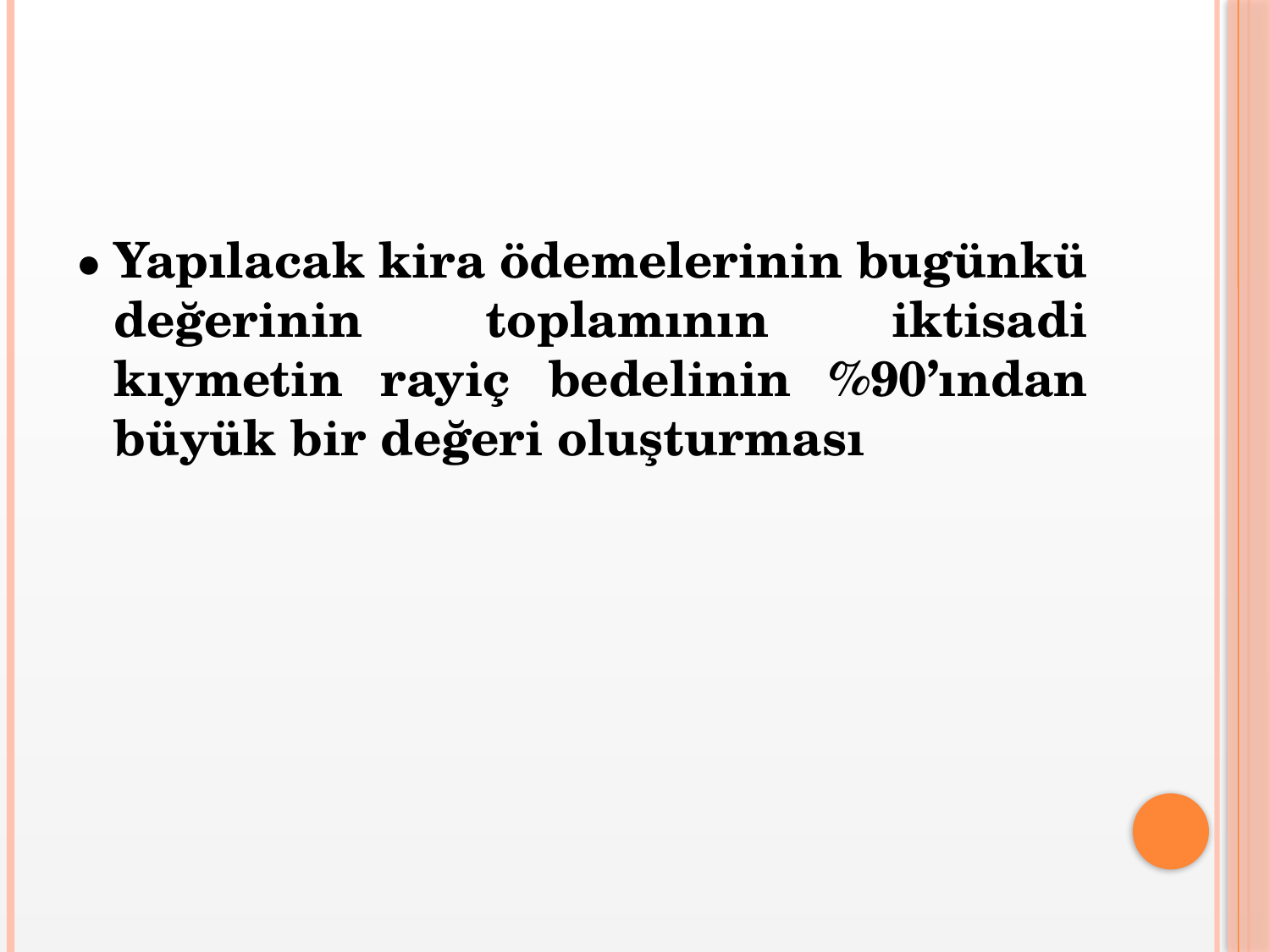

● Yapılacak kira ödemelerinin bugünkü değerinin toplamının iktisadi kıymetin rayiç bedelinin %90’ından büyük bir değeri oluşturması